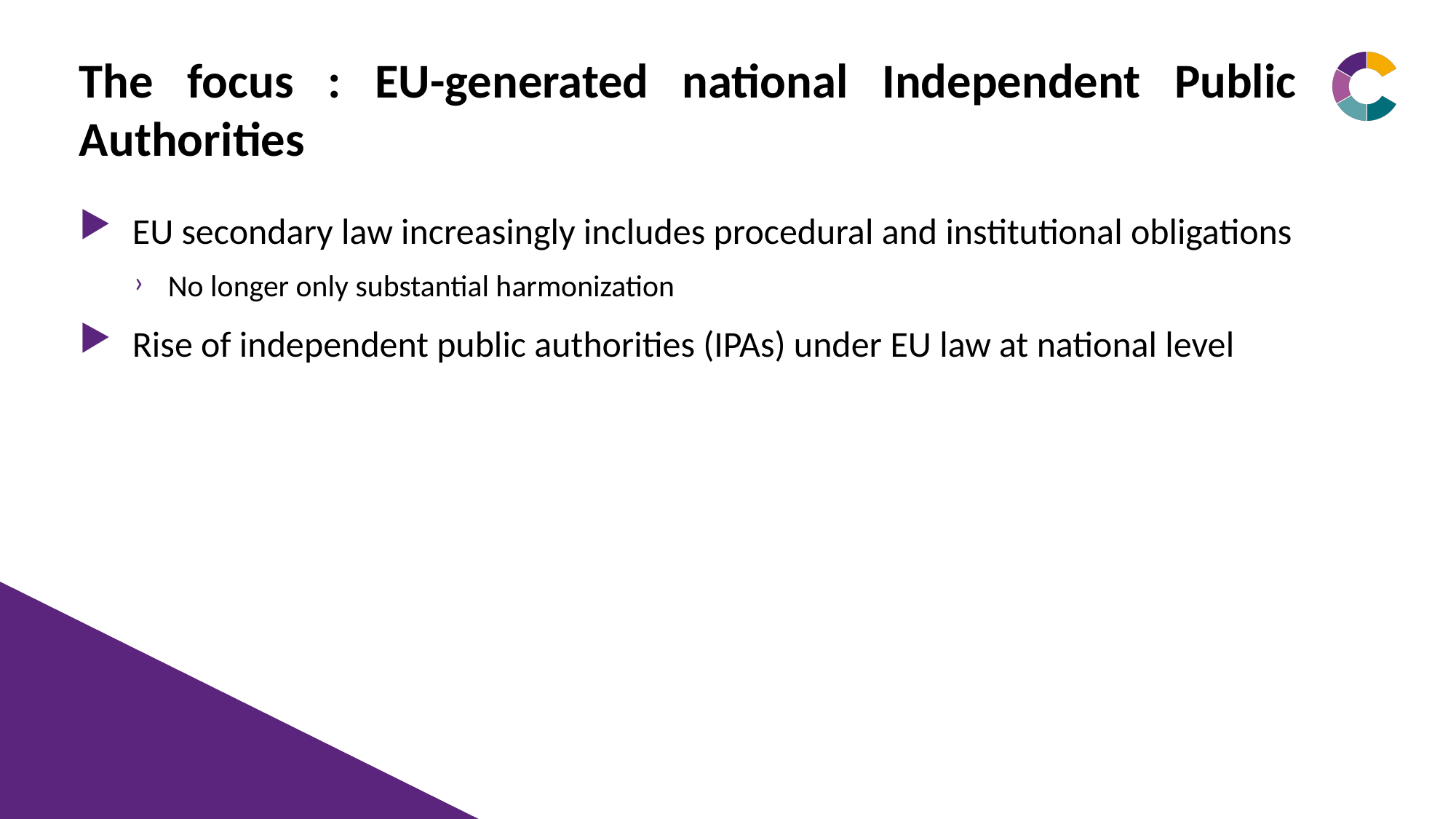

# The focus : EU-generated national Independent Public Authorities
EU secondary law increasingly includes procedural and institutional obligations
No longer only substantial harmonization
Rise of independent public authorities (IPAs) under EU law at national level